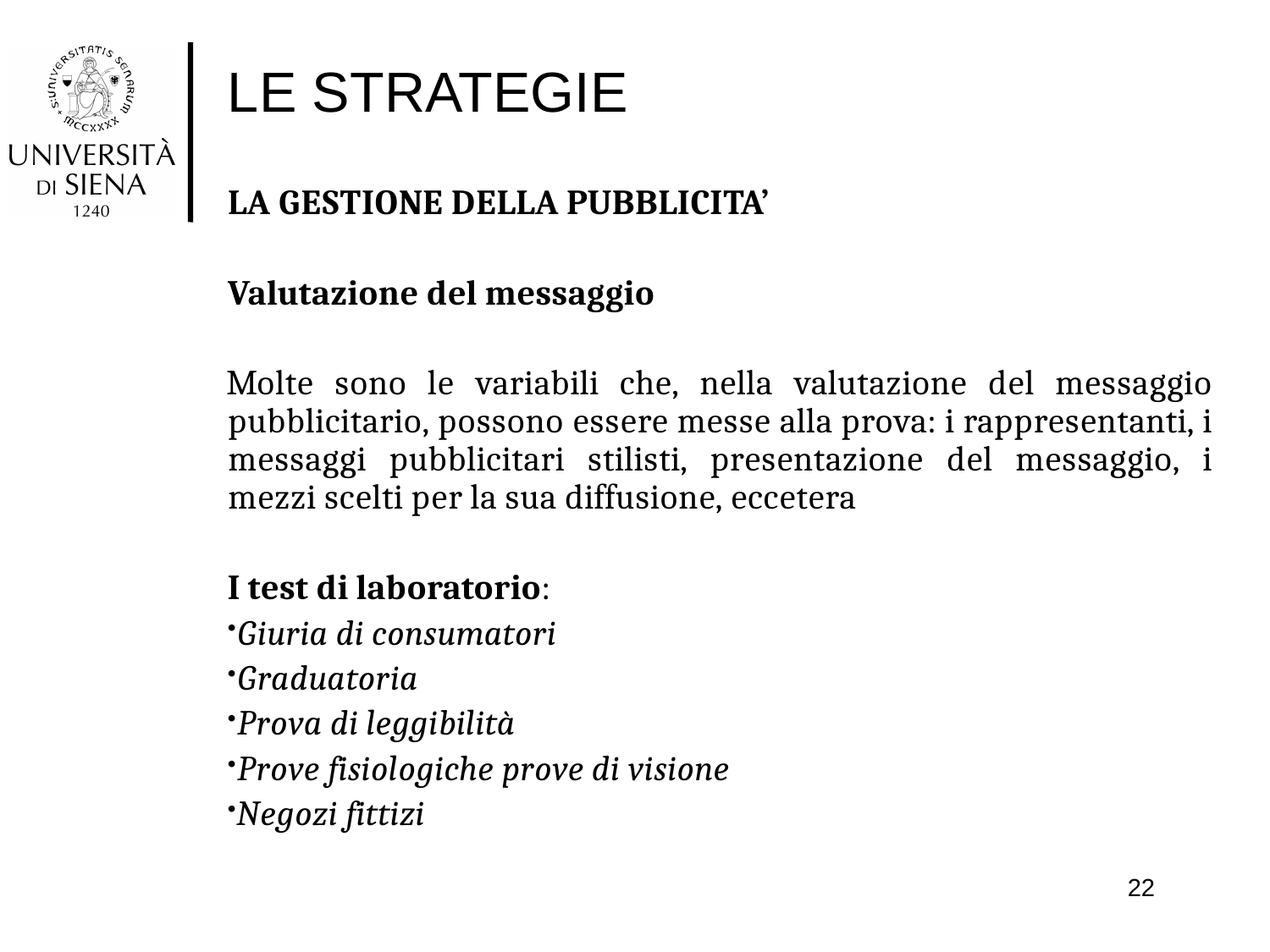

# LE STRATEGIE
LA GESTIONE DELLA PUBBLICITA’

Valutazione del messaggio

Molte sono le variabili che, nella valutazione del messaggio pubblicitario, possono essere messe alla prova: i rappresentanti, i messaggi pubblicitari stilisti, presentazione del messaggio, i mezzi scelti per la sua diffusione, eccetera

I test di laboratorio:
Giuria di consumatori
Graduatoria
Prova di leggibilità
Prove fisiologiche prove di visione
Negozi fittizi

22